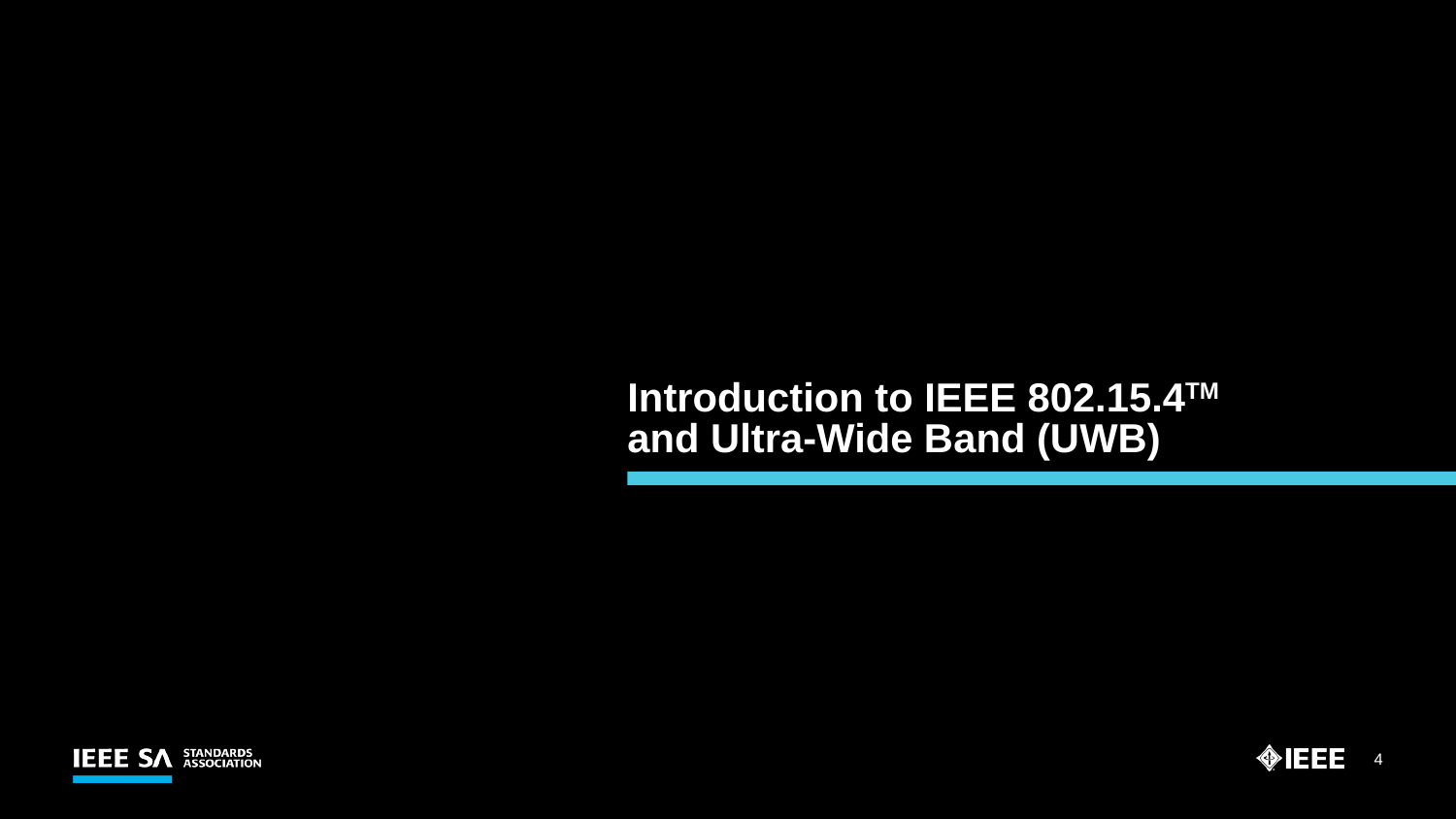

Introduction to IEEE 802.15.4TM
and Ultra-Wide Band (UWB)
4